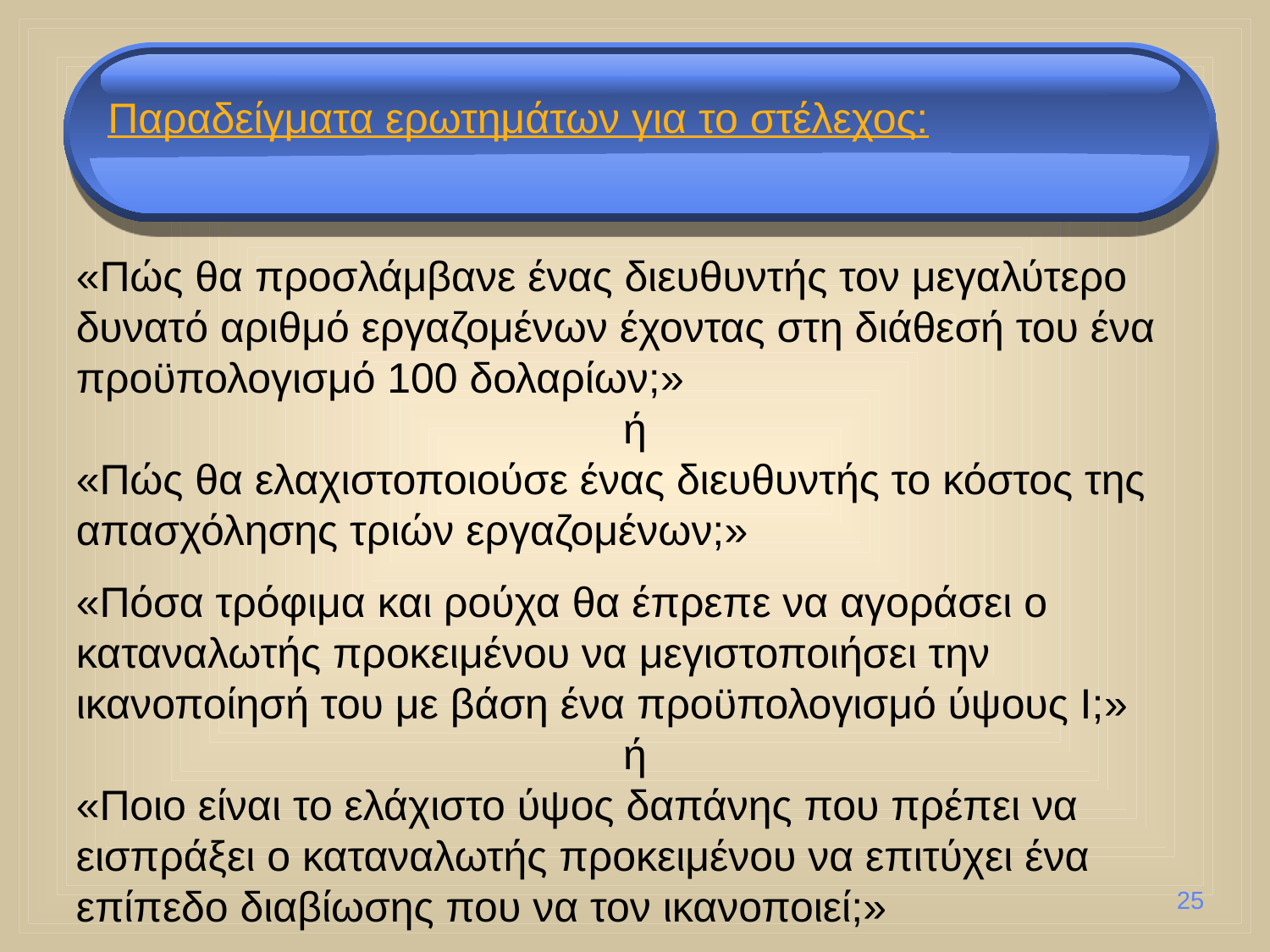

Παραδείγματα ερωτημάτων για το στέλεχος:
«Πώς θα προσλάμβανε ένας διευθυντής τον μεγαλύτερο δυνατό αριθμό εργαζομένων έχοντας στη διάθεσή του ένα προϋπολογισμό 100 δολαρίων;»
ή
«Πώς θα ελαχιστοποιούσε ένας διευθυντής το κόστος της απασχόλησης τριών εργαζομένων;»
«Πόσα τρόφιμα και ρούχα θα έπρεπε να αγοράσει ο καταναλωτής προκειμένου να μεγιστοποιήσει την ικανοποίησή του με βάση ένα προϋπολογισμό ύψους Ι;»
ή
«Ποιο είναι το ελάχιστο ύψος δαπάνης που πρέπει να εισπράξει ο καταναλωτής προκειμένου να επιτύχει ένα επίπεδο διαβίωσης που να τον ικανοποιεί;»

25